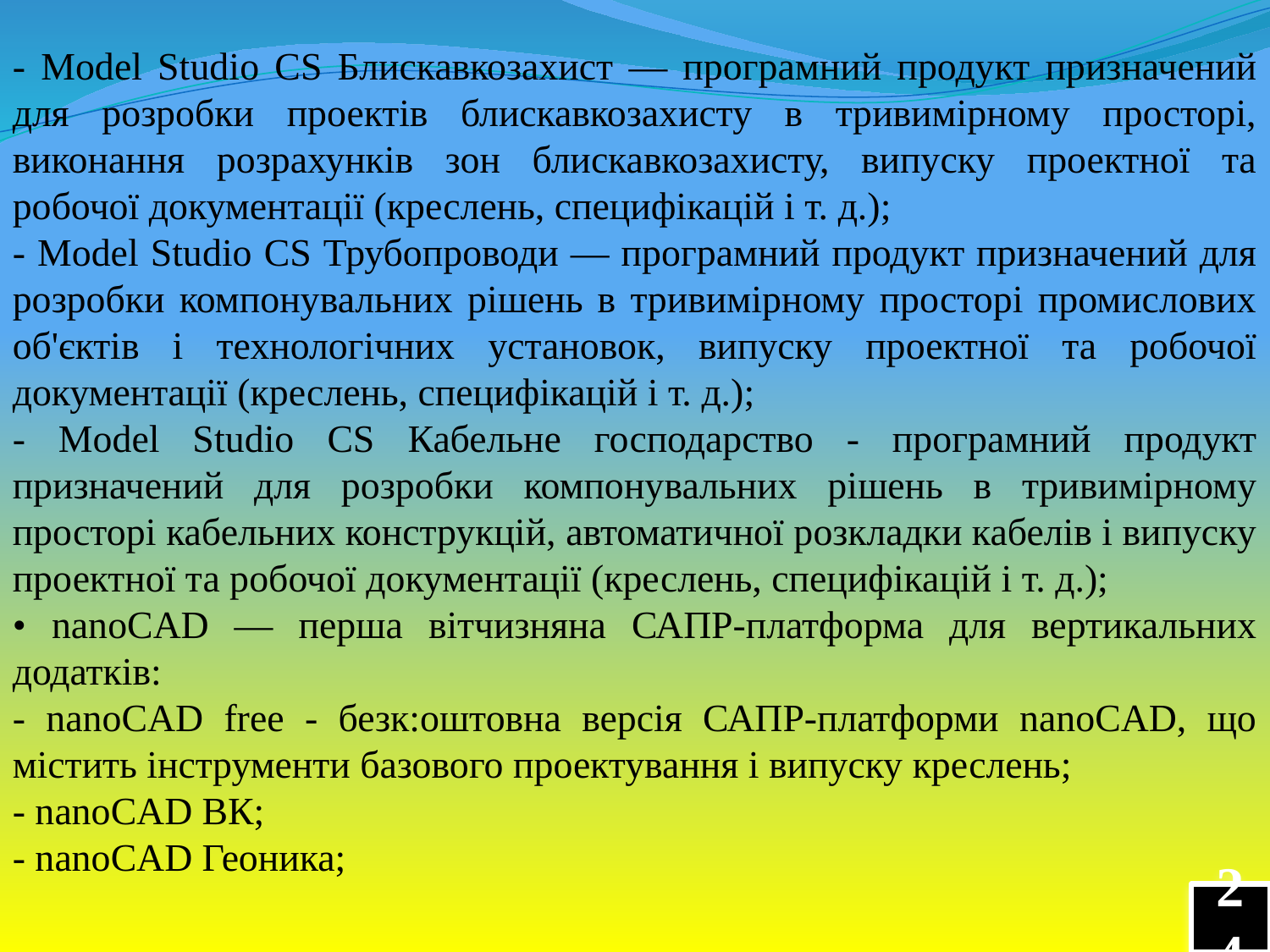

- Model Studio CS Блискавкозахист — програмний продукт призначений для розробки проектів блискавкозахисту в тривимірному просторі, виконання розрахунків зон блискавкозахисту, випуску проектної та робочої документації (креслень, специфікацій і т. д.);
- Model Studio CS Трубопроводи — програмний продукт призначений для розробки компонувальних рішень в тривимірному просторі промислових об'єктів і технологічних установок, випуску проектної та робочої документації (креслень, специфікацій і т. д.);
- Model Studio CS Кабельне господарство - програмний продукт призначений для розробки компонувальних рішень в тривимірному просторі кабельних конструкцій, автоматичної розкладки кабелів і випуску проектної та робочої документації (креслень, специфікацій і т. д.);
• nanoCAD — перша вітчизняна САПР-платформа для вертикальних додатків:
- nanoCAD free - безк:оштовна версія САПР-платформи nanoCAD, що містить інструменти базового проектування і випуску креслень;
- nanoCAD ВК;
- nanoCAD Геоника;
24